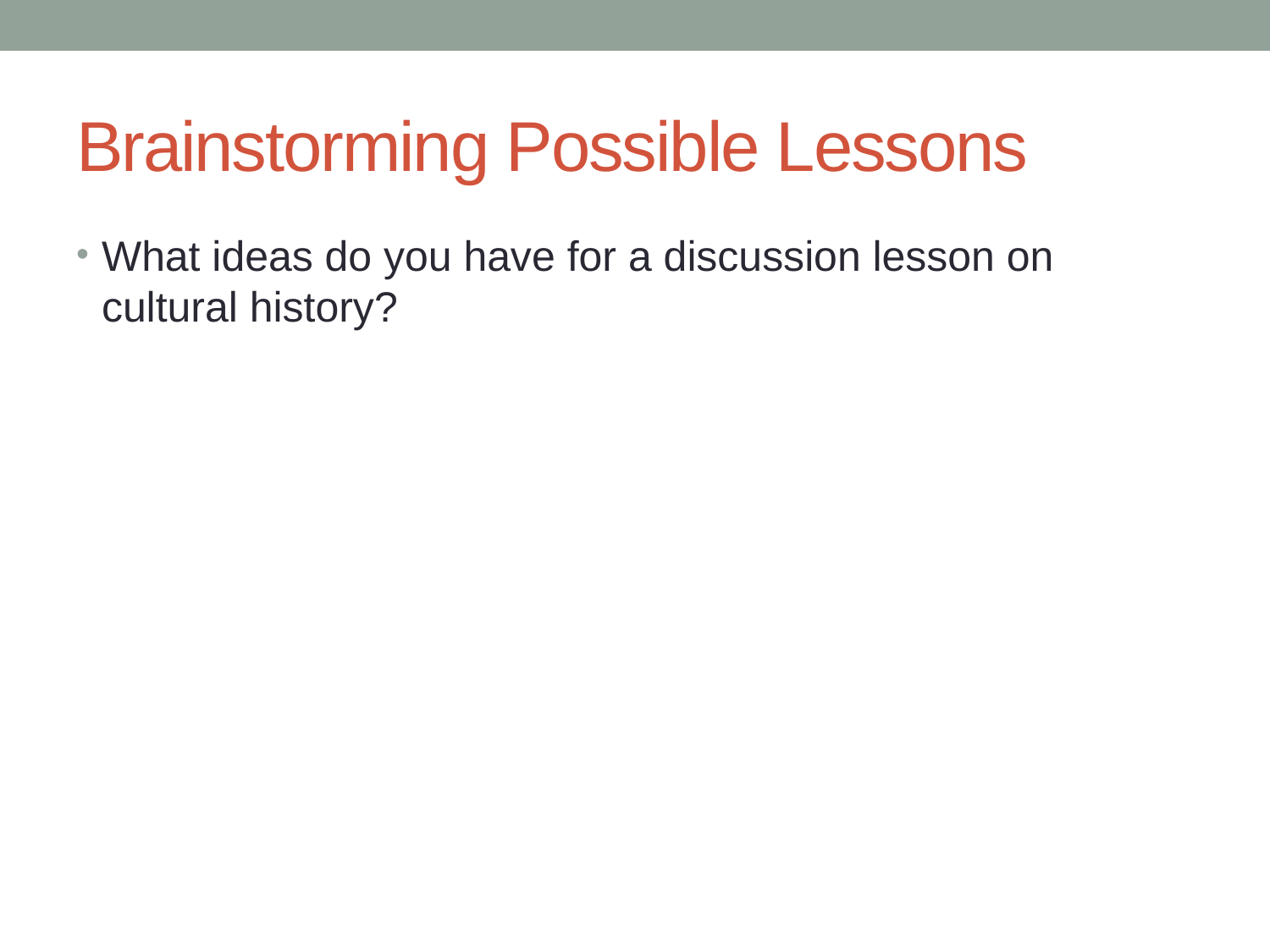

# Brainstorming Possible Lessons
What ideas do you have for a discussion lesson on cultural history?